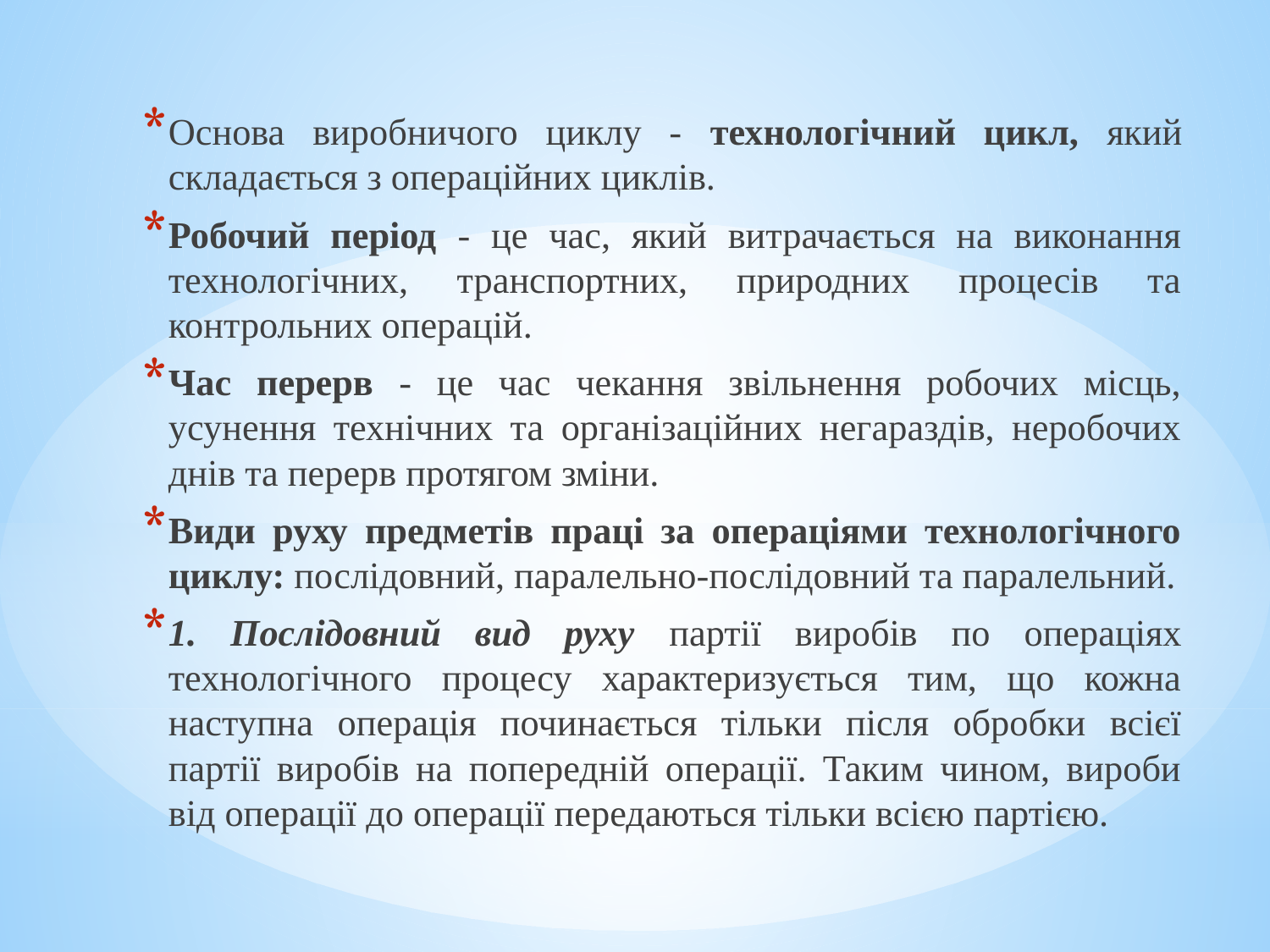

Основа виробничого циклу - технологічний цикл, який складається з операційних циклів.
Робочий період - це час, який витрачається на виконання технологічних, транспортних, природних процесів та контрольних операцій.
Час перерв - це час чекання звільнення робочих місць, усунення технічних та організаційних негараздів, неробочих днів та перерв протягом зміни.
Види руху предметів праці за операціями технологічного циклу: послідовний, паралельно-послідовний та паралельний.
1. Послідовний вид руху партії виробів по операціях технологічного процесу характеризується тим, що кожна наступна операція починається тільки після обробки всієї партії виробів на попередній операції. Таким чином, вироби від операції до операції передаються тільки всією партією.